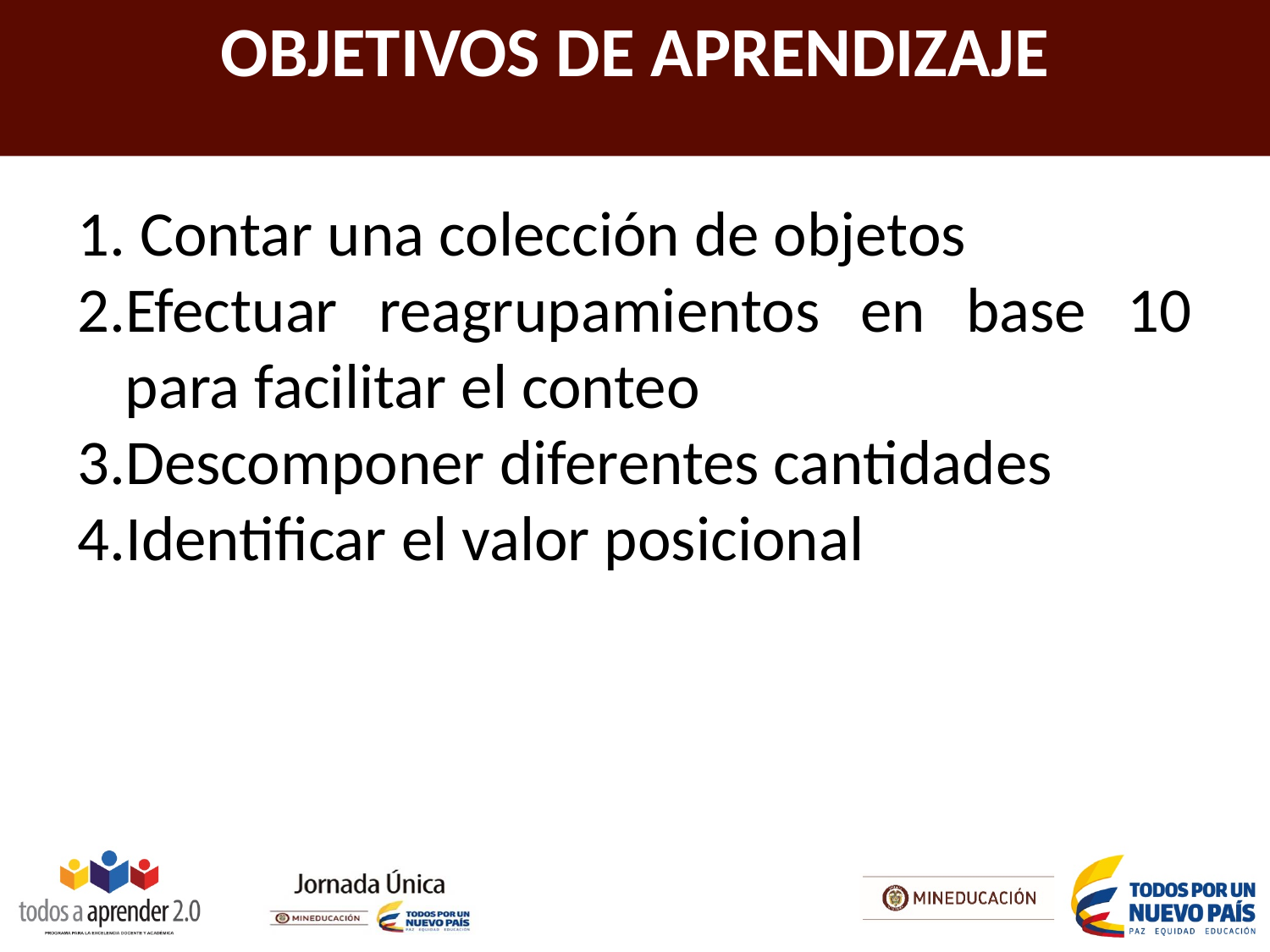

# OBJETIVOS DE APRENDIZAJE
 Contar una colección de objetos
Efectuar reagrupamientos en base 10 para facilitar el conteo
Descomponer diferentes cantidades
Identificar el valor posicional